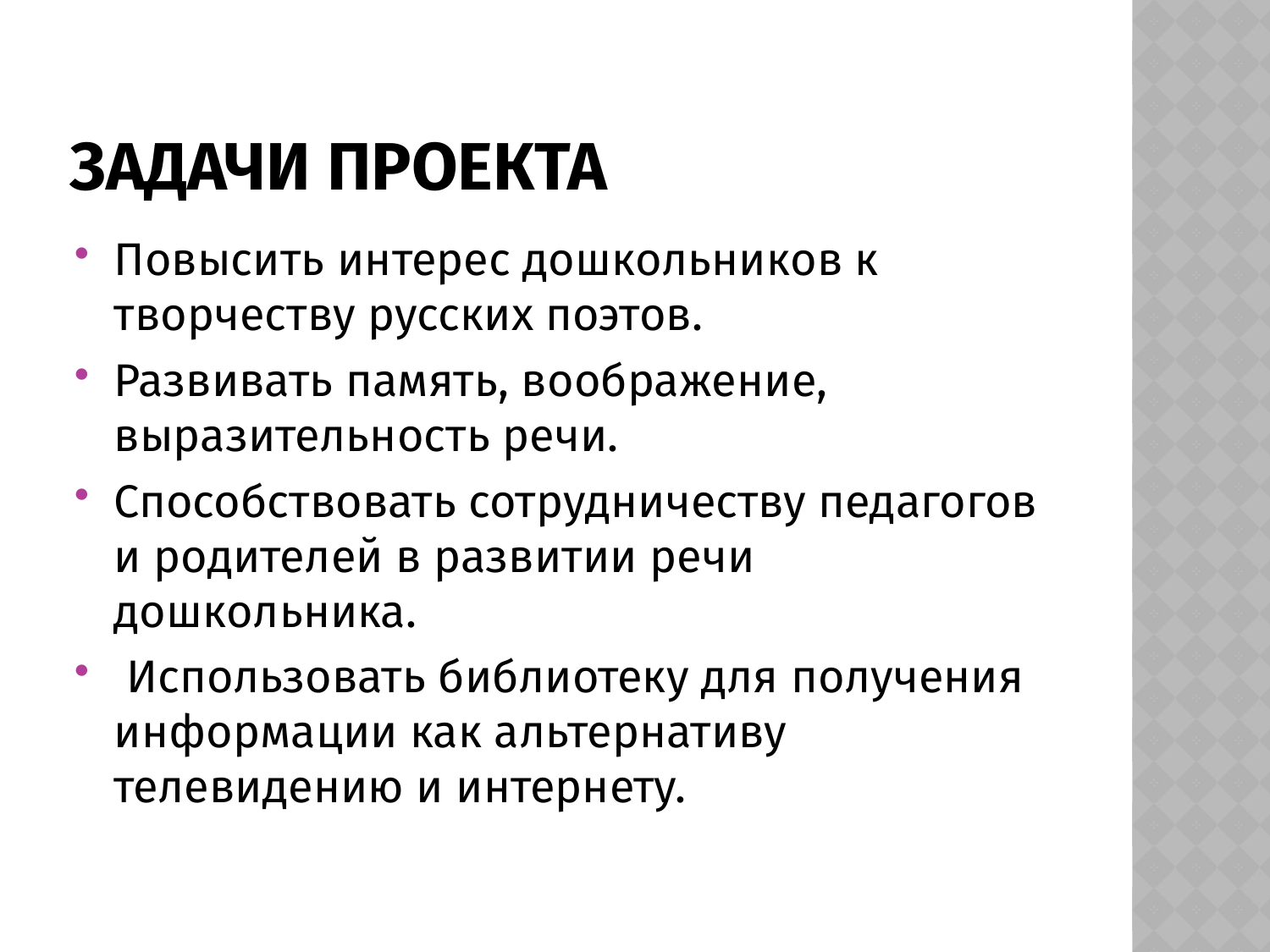

# Задачи проекта
Повысить интерес дошкольников к творчеству русских поэтов.
Развивать память, воображение, выразительность речи.
Способствовать сотрудничеству педагогов и родителей в развитии речи дошкольника.
 Использовать библиотеку для получения информации как альтернативу телевидению и интернету.